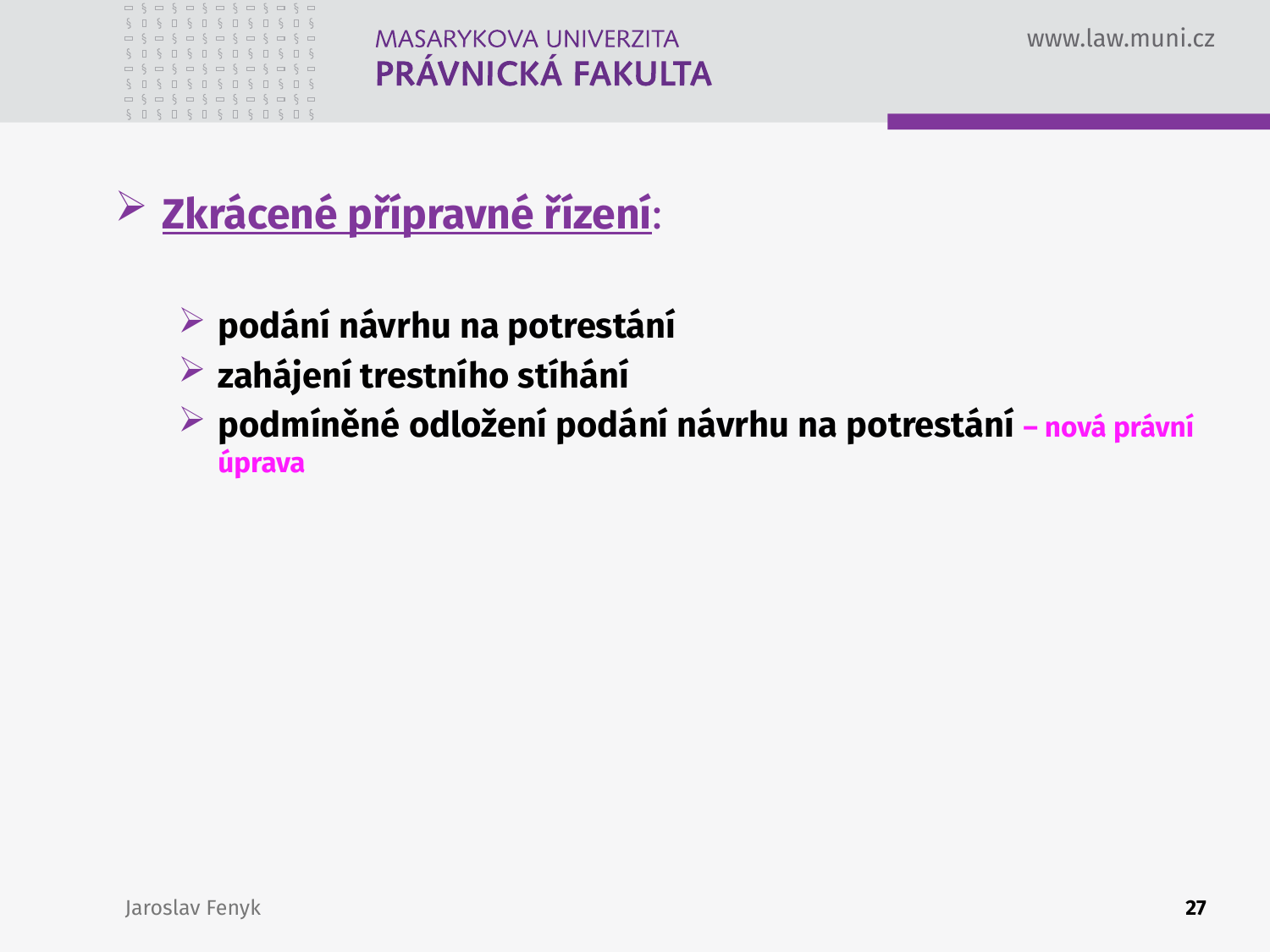

Zkrácené přípravné řízení:

podání návrhu na potrestání
zahájení trestního stíhání
podmíněné odložení podání návrhu na potrestání – nová právní úprava

Jaroslav Fenyk
27